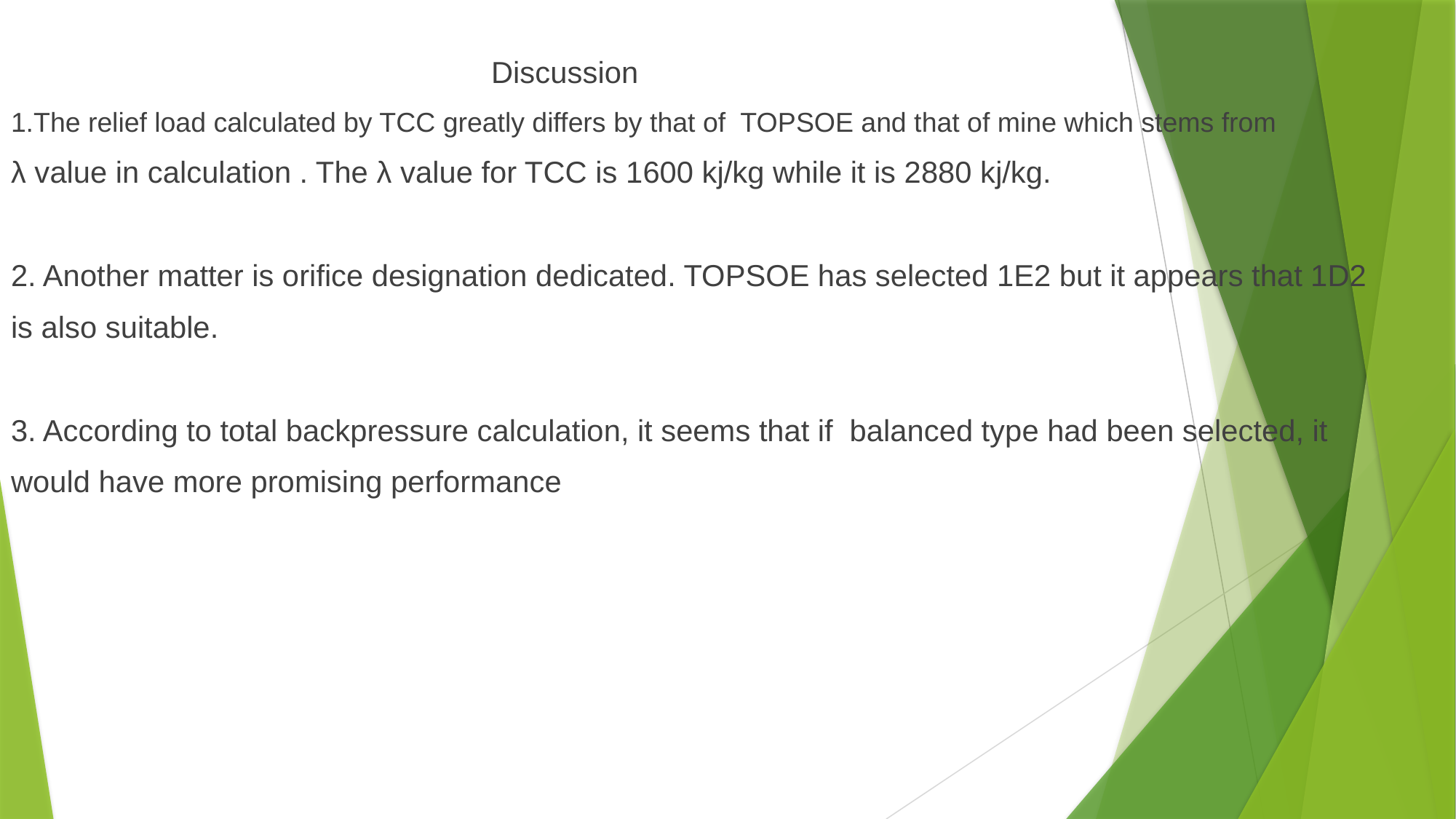

Discussion
1.The relief load calculated by TCC greatly differs by that of  TOPSOE and that of mine which stems from
λ value in calculation . The λ value for TCC is 1600 kj/kg while it is 2880 kj/kg.

2. Another matter is orifice designation dedicated. TOPSOE has selected 1E2 but it appears that 1D2
is also suitable.

3. According to total backpressure calculation, it seems that if  balanced type had been selected, it
would have more promising performance